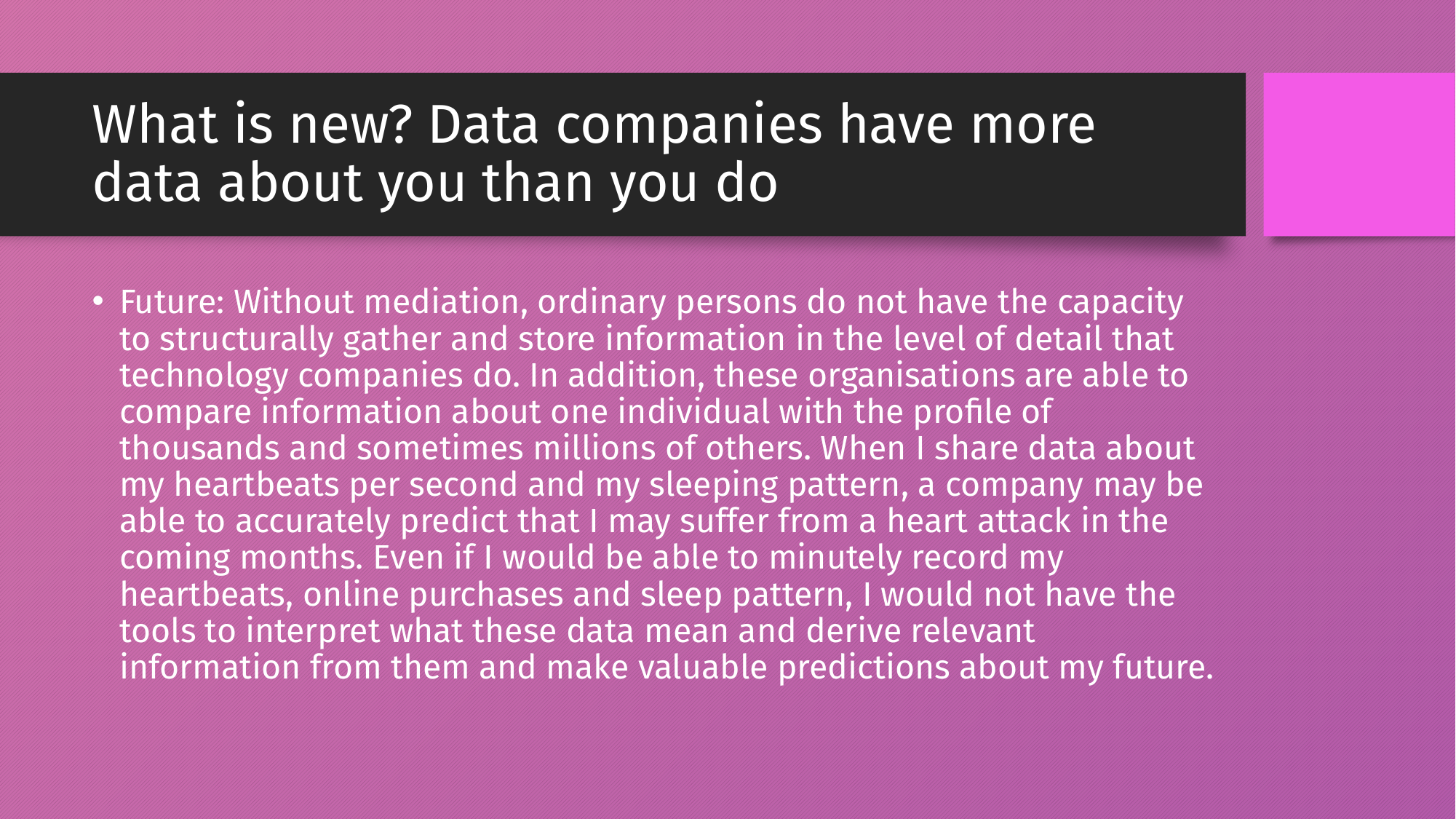

# What is new? Data companies have more data about you than you do
Future: Without mediation, ordinary persons do not have the capacity to structurally gather and store information in the level of detail that technology companies do. In addition, these organisations are able to compare information about one individual with the profile of thousands and sometimes millions of others. When I share data about my heartbeats per second and my sleeping pattern, a company may be able to accurately predict that I may suffer from a heart attack in the coming months. Even if I would be able to minutely record my heartbeats, online purchases and sleep pattern, I would not have the tools to interpret what these data mean and derive relevant information from them and make valuable predictions about my future.